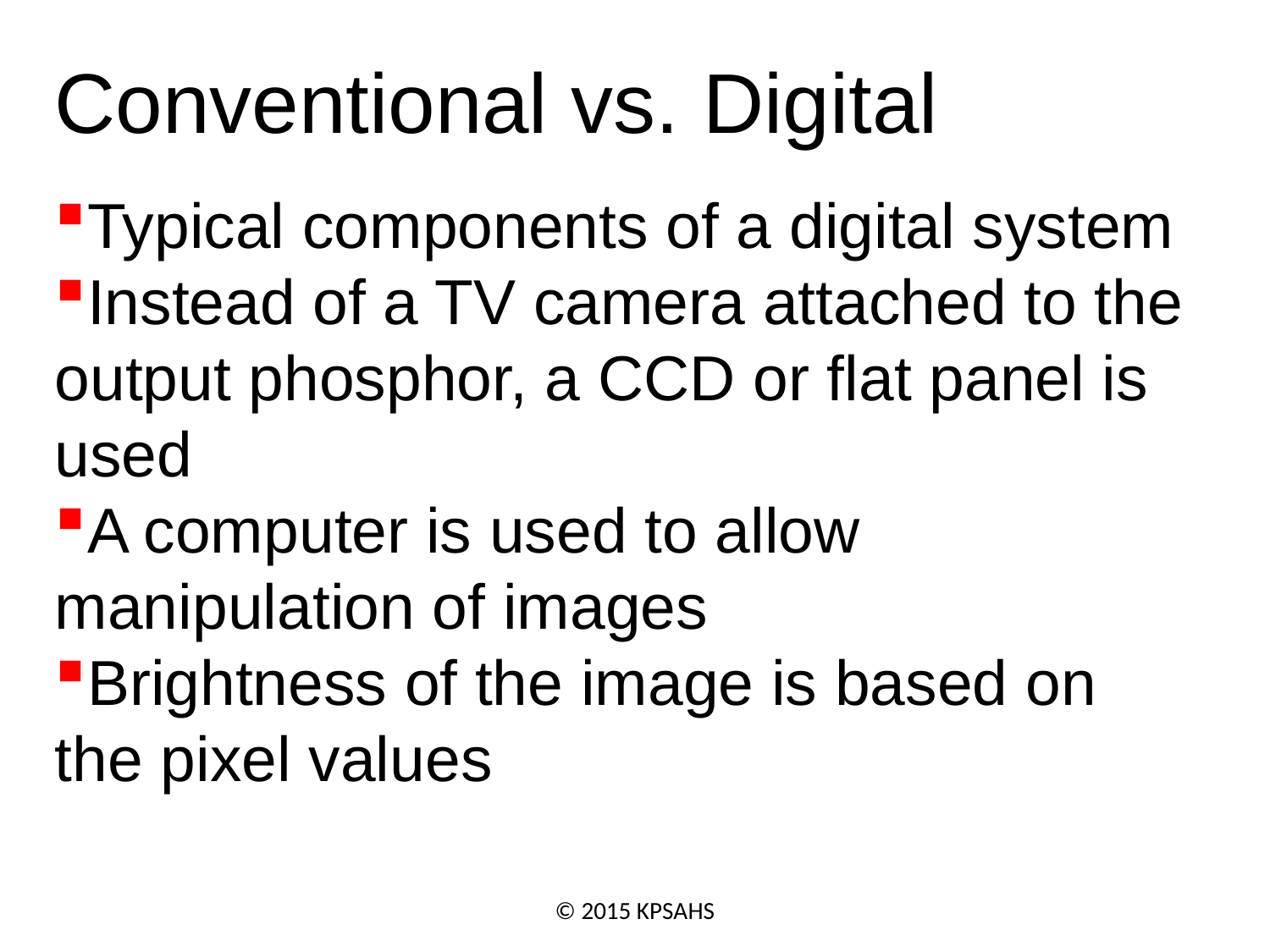

Conventional vs. Digital
Typical components of a digital system
Instead of a TV camera attached to the output phosphor, a CCD or flat panel is used
A computer is used to allow manipulation of images
Brightness of the image is based on the pixel values